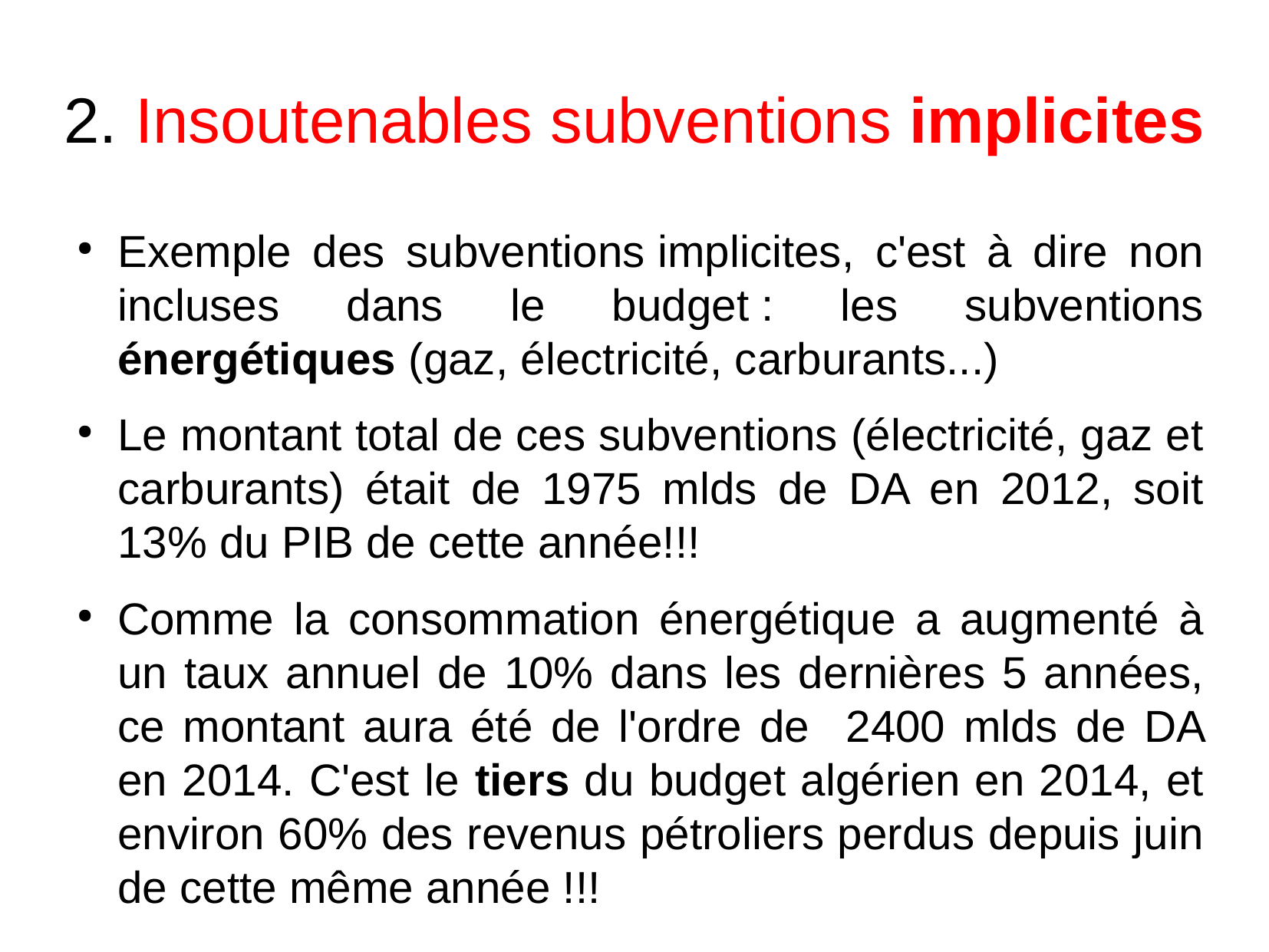

2. Insoutenables subventions implicites
Exemple des subventions implicites, c'est à dire non incluses dans le budget : les subventions énergétiques (gaz, électricité, carburants...)
Le montant total de ces subventions (électricité, gaz et carburants) était de 1975 mlds de DA en 2012, soit 13% du PIB de cette année!!!
Comme la consommation énergétique a augmenté à un taux annuel de 10% dans les dernières 5 années, ce montant aura été de l'ordre de  2400 mlds de DA en 2014. C'est le tiers du budget algérien en 2014, et environ 60% des revenus pétroliers perdus depuis juin de cette même année !!!